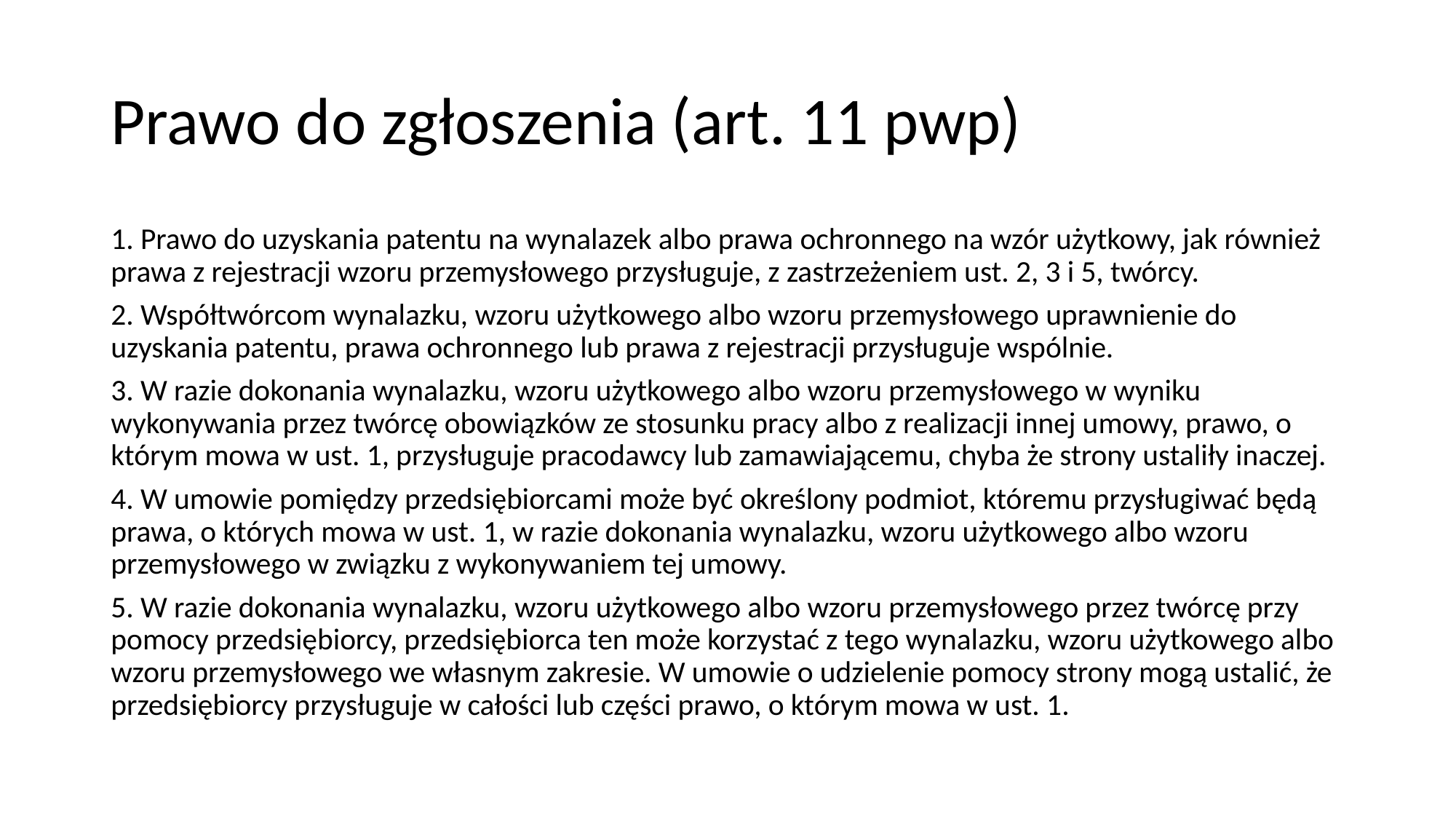

# Prawo do zgłoszenia (art. 11 pwp)
1. Prawo do uzyskania patentu na wynalazek albo prawa ochronnego na wzór użytkowy, jak również prawa z rejestracji wzoru przemysłowego przysługuje, z zastrzeżeniem ust. 2, 3 i 5, twórcy.
2. Współtwórcom wynalazku, wzoru użytkowego albo wzoru przemysłowego uprawnienie do uzyskania patentu, prawa ochronnego lub prawa z rejestracji przysługuje wspólnie.
3. W razie dokonania wynalazku, wzoru użytkowego albo wzoru przemysłowego w wyniku wykonywania przez twórcę obowiązków ze stosunku pracy albo z realizacji innej umowy, prawo, o którym mowa w ust. 1, przysługuje pracodawcy lub zamawiającemu, chyba że strony ustaliły inaczej.
4. W umowie pomiędzy przedsiębiorcami może być określony podmiot, któremu przysługiwać będą prawa, o których mowa w ust. 1, w razie dokonania wynalazku, wzoru użytkowego albo wzoru przemysłowego w związku z wykonywaniem tej umowy.
5. W razie dokonania wynalazku, wzoru użytkowego albo wzoru przemysłowego przez twórcę przy pomocy przedsiębiorcy, przedsiębiorca ten może korzystać z tego wynalazku, wzoru użytkowego albo wzoru przemysłowego we własnym zakresie. W umowie o udzielenie pomocy strony mogą ustalić, że przedsiębiorcy przysługuje w całości lub części prawo, o którym mowa w ust. 1.